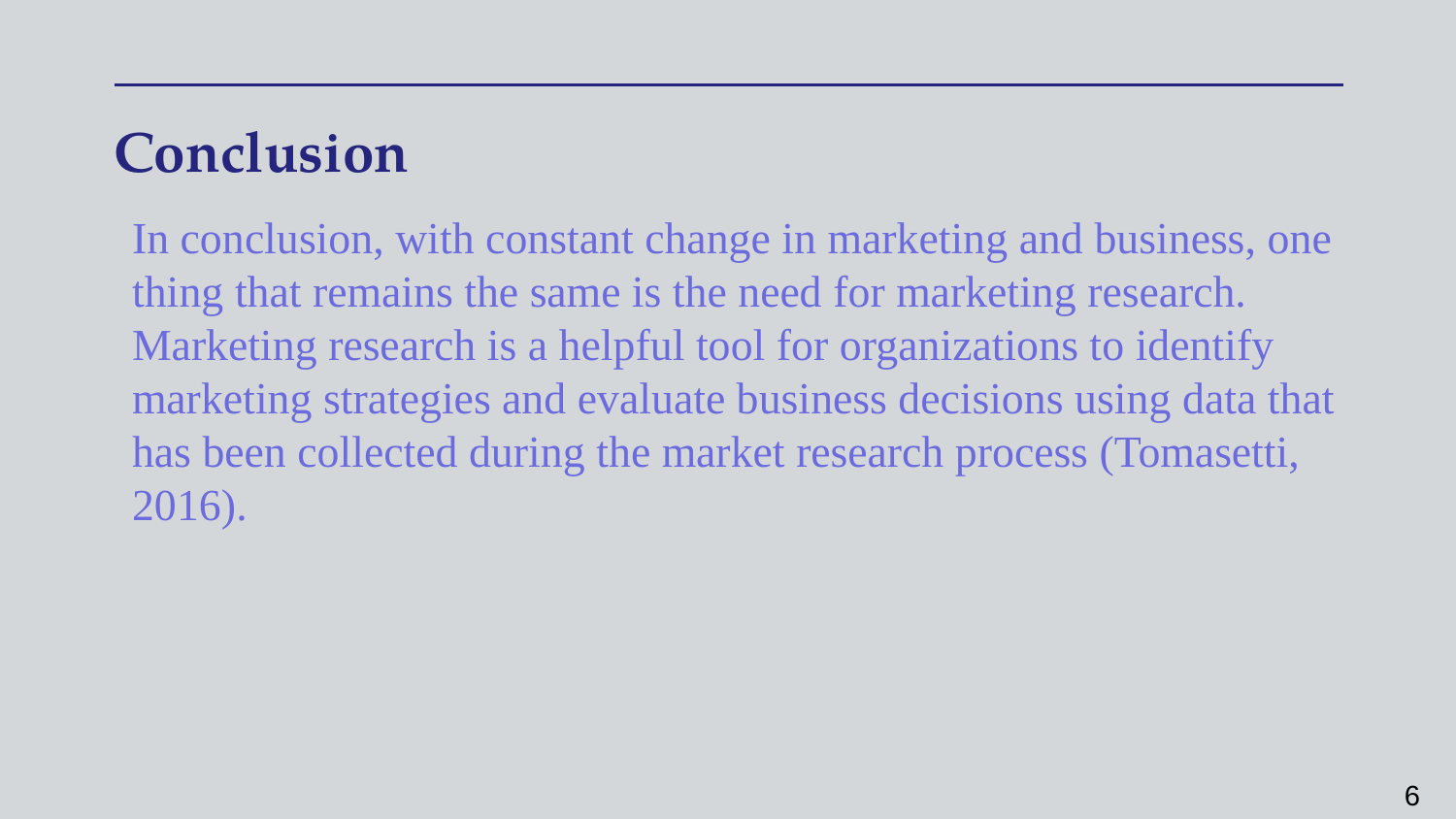

# Conclusion
In conclusion, with constant change in marketing and business, one thing that remains the same is the need for marketing research. Marketing research is a helpful tool for organizations to identify marketing strategies and evaluate business decisions using data that has been collected during the market research process (Tomasetti, 2016).
6